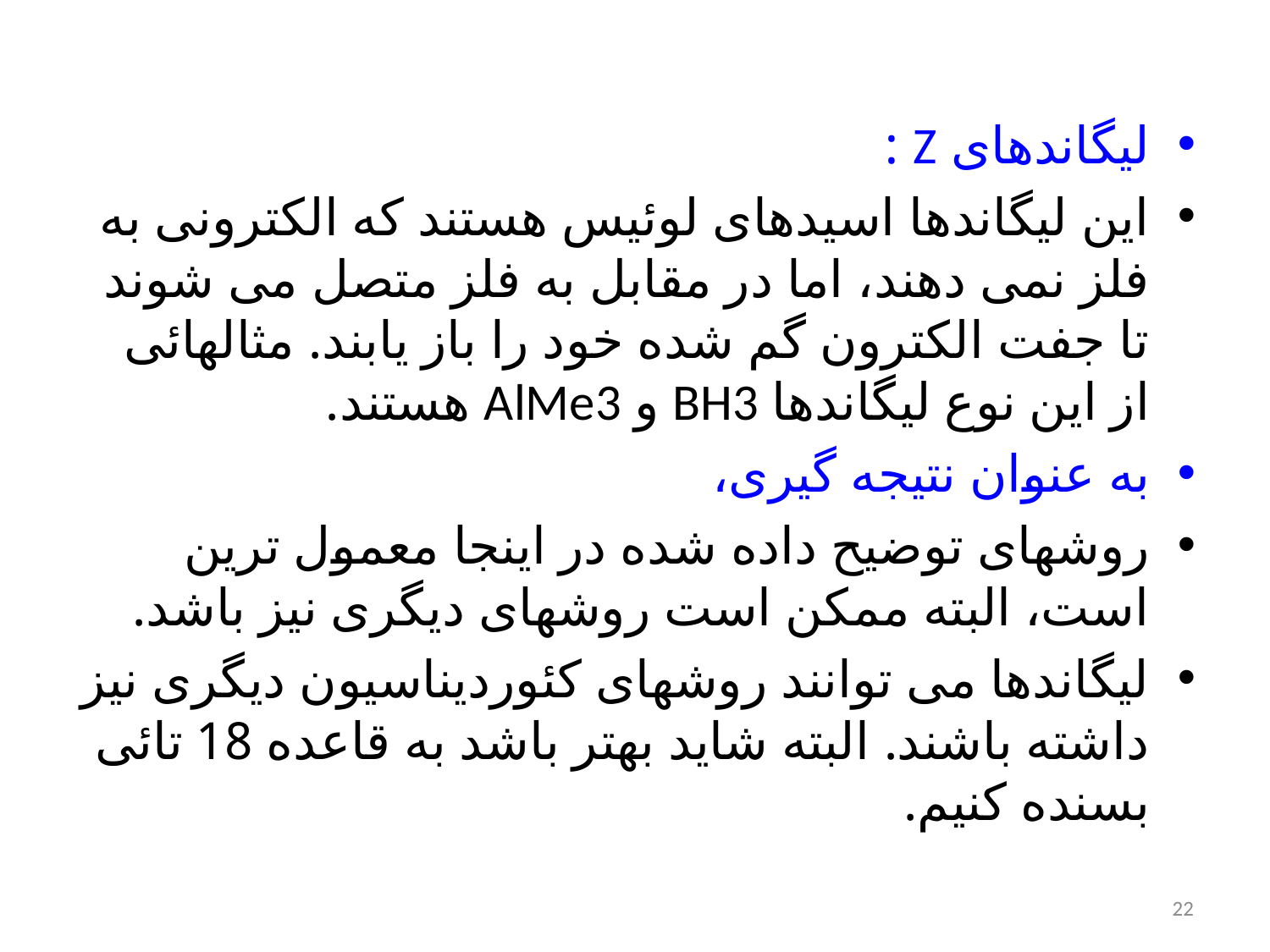

#
لیگاندهای Z :
این لیگاندها اسیدهای لوئیس هستند که الکترونی به فلز نمی دهند، اما در مقابل به فلز متصل می شوند تا جفت الکترون گم شده خود را باز یابند. مثالهائی از این نوع لیگاندها BH3 و AlMe3 هستند.
به عنوان نتیجه گیری،
روشهای توضیح داده شده در اینجا معمول ترین است، البته ممکن است روشهای دیگری نیز باشد.
لیگاندها می توانند روشهای کئوردیناسیون دیگری نیز داشته باشند. البته شاید بهتر باشد به قاعده 18 تائی بسنده کنیم.
22